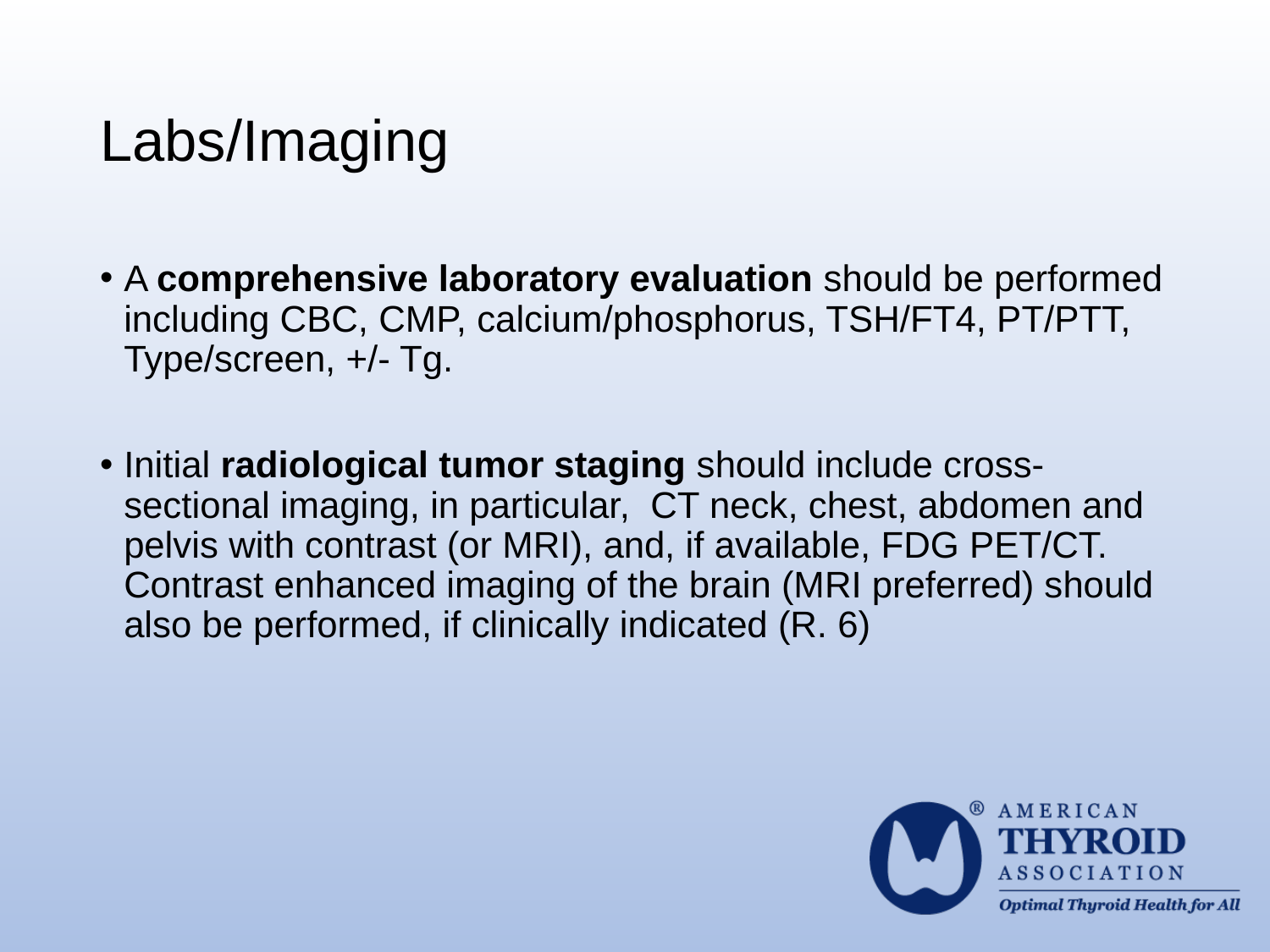

# Labs/Imaging
A comprehensive laboratory evaluation should be performed including CBC, CMP, calcium/phosphorus, TSH/FT4, PT/PTT, Type/screen, +/- Tg.

Initial radiological tumor staging should include cross-sectional imaging, in particular,  CT neck, chest, abdomen and pelvis with contrast (or MRI), and, if available, FDG PET/CT. Contrast enhanced imaging of the brain (MRI preferred) should also be performed, if clinically indicated (R. 6)